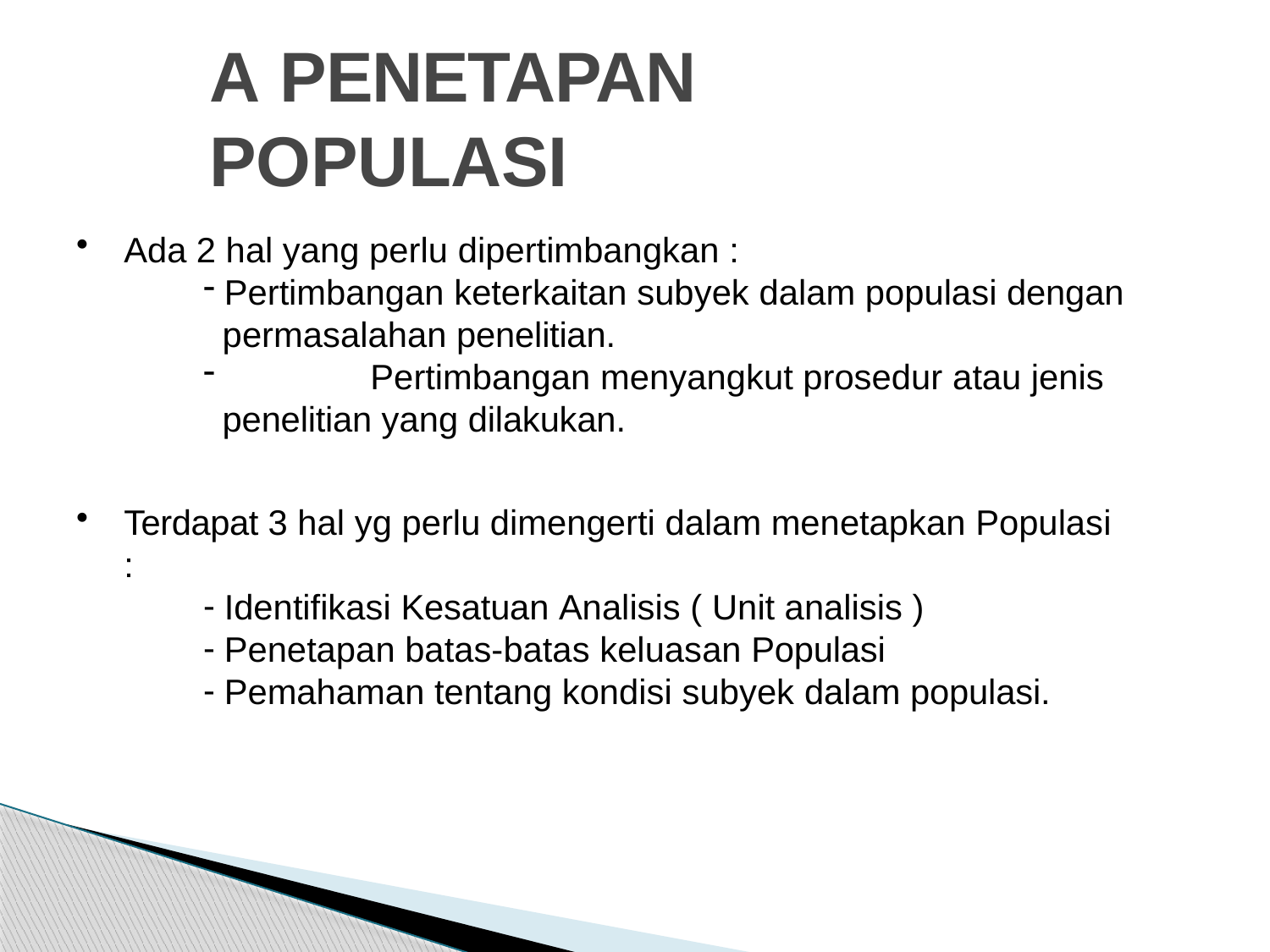

# A PENETAPAN POPULASI
Ada 2 hal yang perlu dipertimbangkan :
Pertimbangan keterkaitan subyek dalam populasi dengan
permasalahan penelitian.
	Pertimbangan menyangkut prosedur atau jenis penelitian yang dilakukan.

Terdapat 3 hal yg perlu dimengerti dalam menetapkan Populasi :
Identifikasi Kesatuan Analisis ( Unit analisis )
Penetapan batas-batas keluasan Populasi
Pemahaman tentang kondisi subyek dalam populasi.